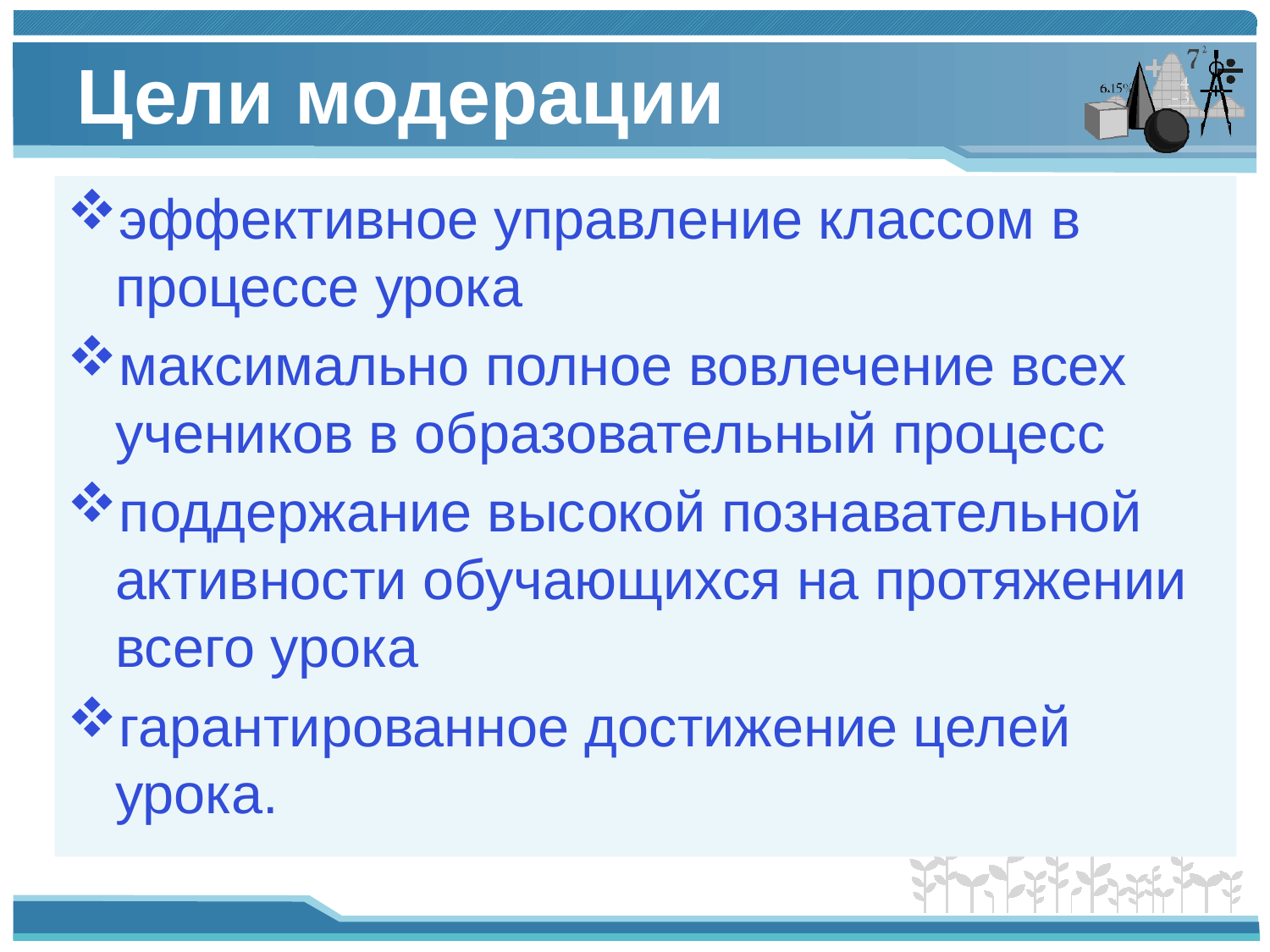

# Цели модерации
эффективное управление классом в процессе урока
максимально полное вовлечение всех учеников в образовательный процесс
поддержание высокой познавательной активности обучающихся на протяжении всего урока
гарантированное достижение целей урока.